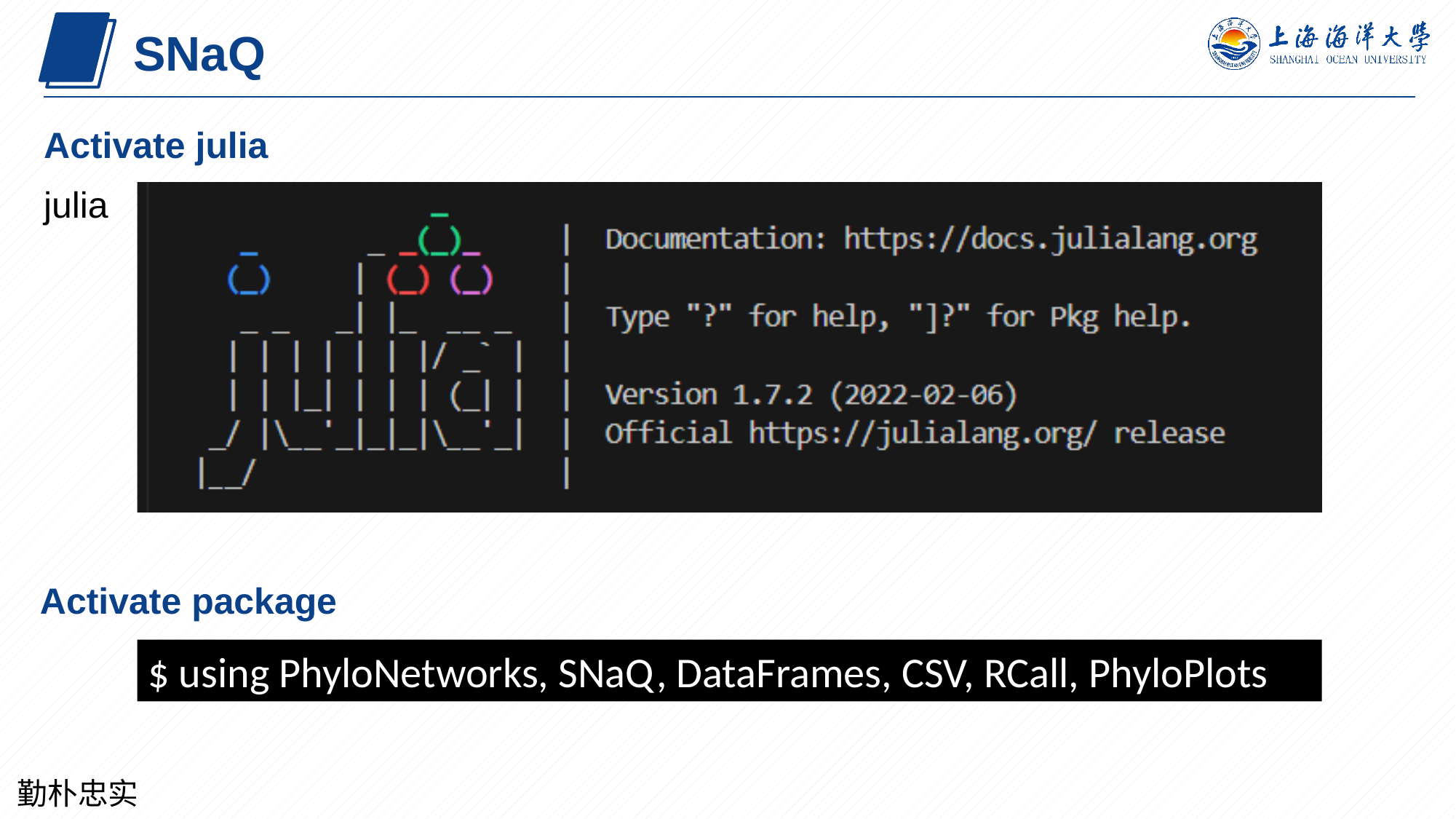

SNaQ
Activate julia
julia

Activate package
$ using PhyloNetworks, SNaQ, DataFrames, CSV, RCall, PhyloPlots